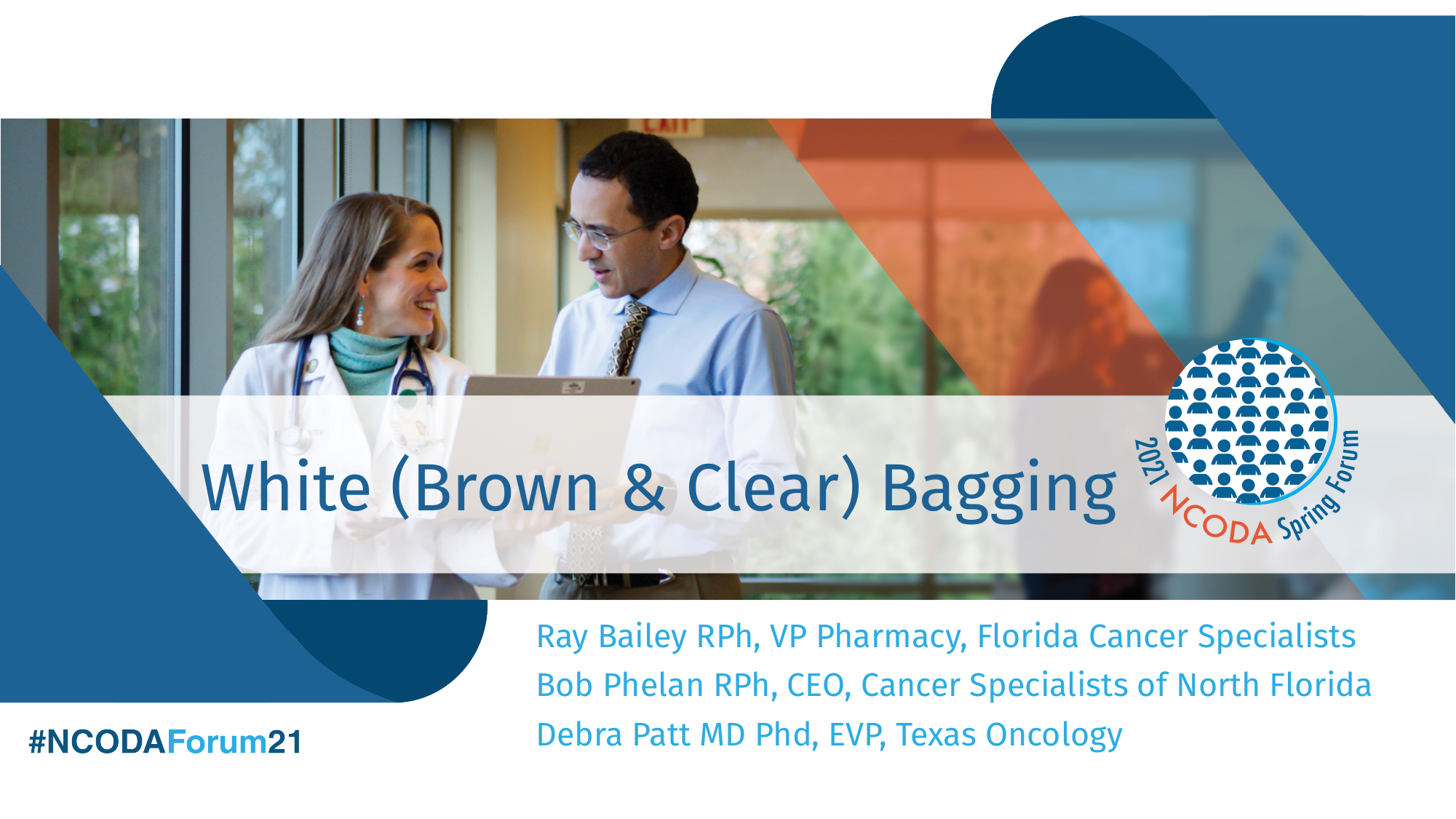

# White (Brown & Clear) Bagging
Ray Bailey RPh, VP Pharmacy, Florida Cancer Specialists
Bob Phelan RPh, CEO, Cancer Specialists of North Florida
Debra Patt MD Phd, EVP, Texas Oncology